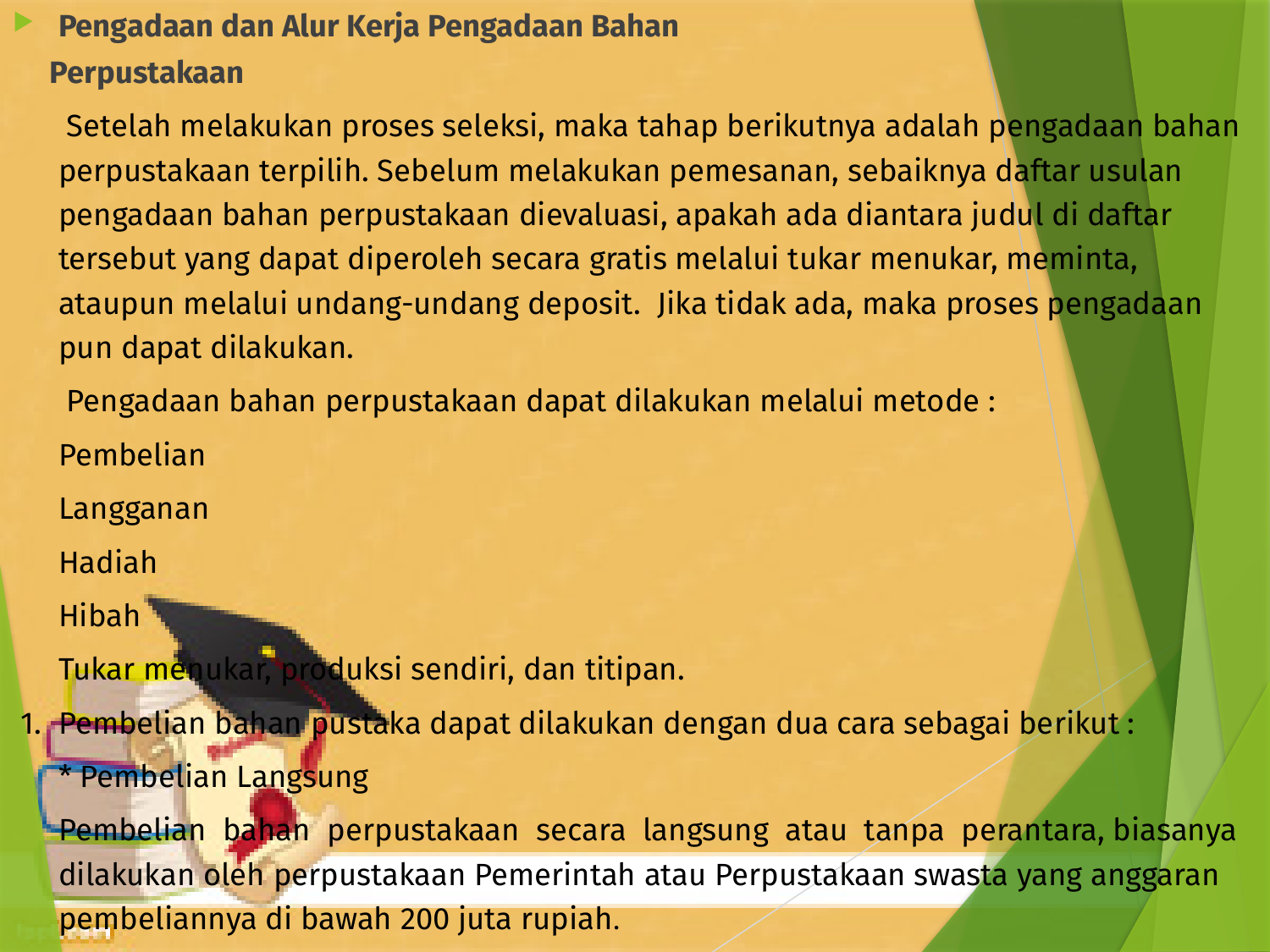

Pengadaan dan Alur Kerja Pengadaan Bahan
     Perpustakaan
	 Setelah melakukan proses seleksi, maka tahap berikutnya adalah pengadaan bahan perpustakaan terpilih. Sebelum melakukan pemesanan, sebaiknya daftar usulan pengadaan bahan perpustakaan dievaluasi, apakah ada diantara judul di daftar tersebut yang dapat diperoleh secara gratis melalui tukar menukar, meminta, ataupun melalui undang-undang deposit.  Jika tidak ada, maka proses pengadaan pun dapat dilakukan.
	 Pengadaan bahan perpustakaan dapat dilakukan melalui metode :
	Pembelian
	Langganan
	Hadiah
	Hibah
	Tukar menukar, produksi sendiri, dan titipan.
 1.	Pembelian bahan pustaka dapat dilakukan dengan dua cara sebagai berikut :
	* Pembelian Langsung
	Pembelian  bahan  perpustakaan  secara  langsung  atau  tanpa  perantara, biasanya dilakukan oleh perpustakaan Pemerintah atau Perpustakaan swasta yang anggaran pembeliannya di bawah 200 juta rupiah.